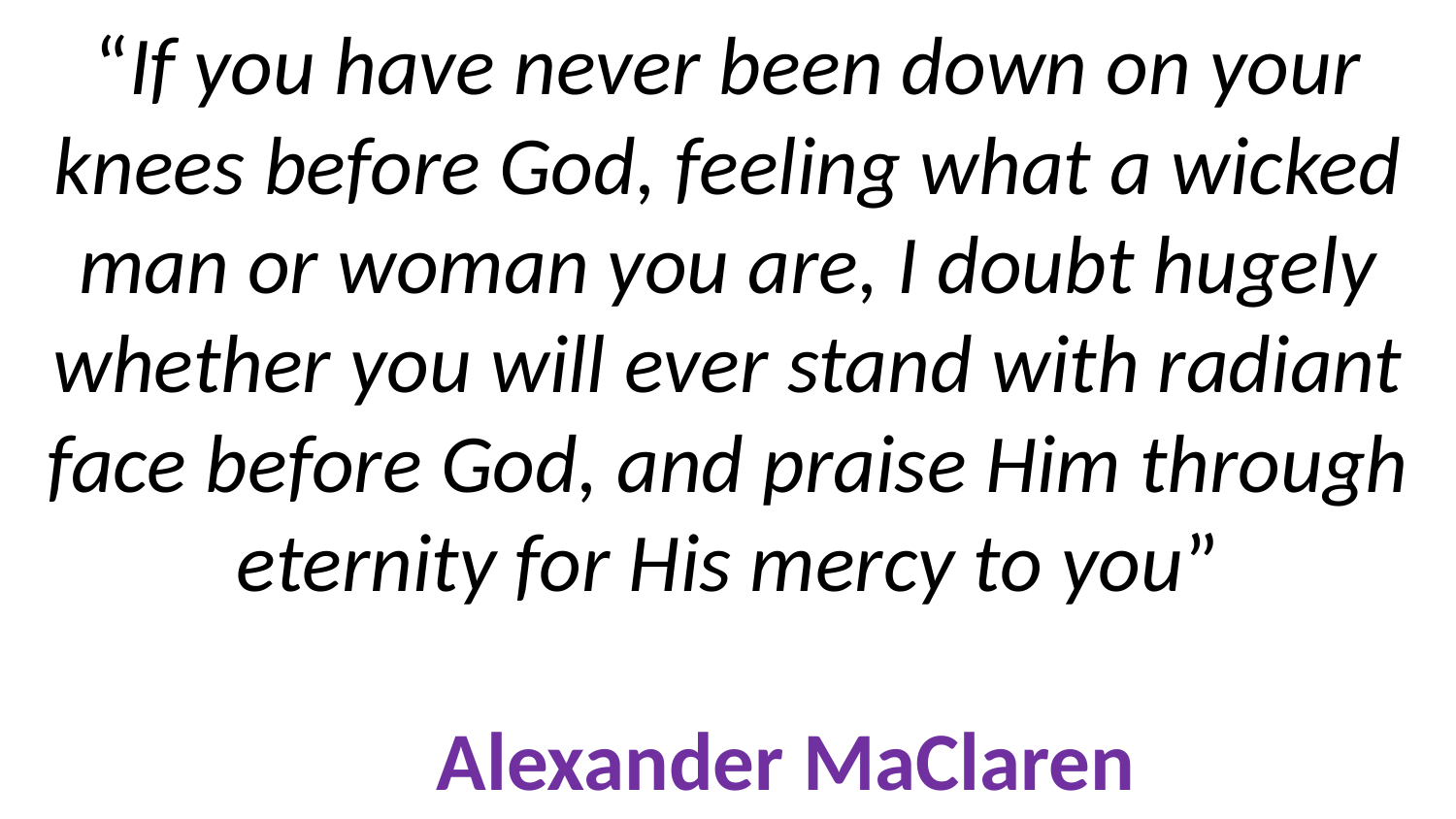

# “If you have never been down on your knees before God, feeling what a wicked man or woman you are, I doubt hugely whether you will ever stand with radiant face before God, and praise Him through eternity for His mercy to you” Alexander MaClaren